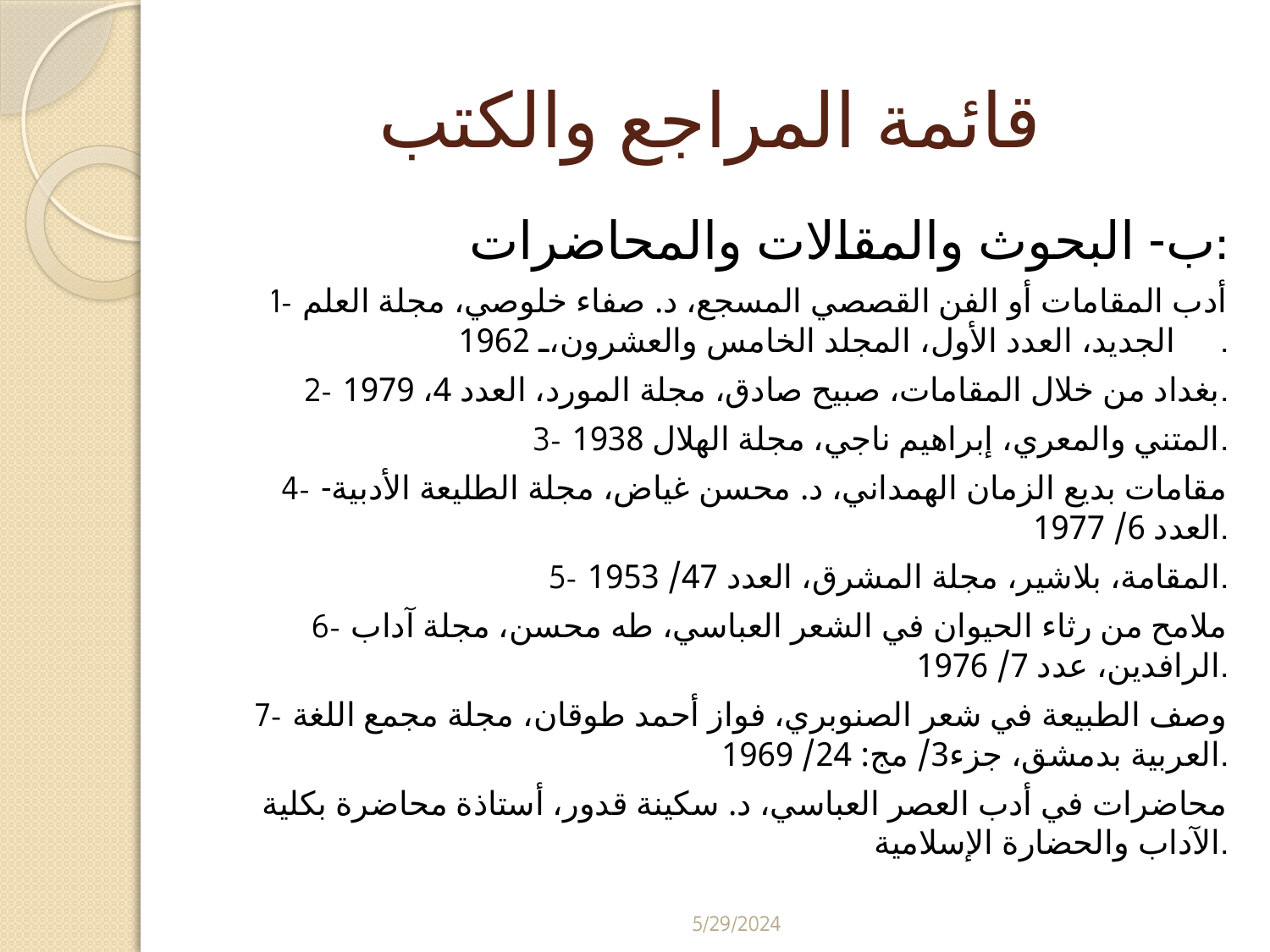

# قائمة المراجع والكتب
ب- البحوث والمقالات والمحاضرات:
1- أدب المقامات أو الفن القصصي المسجع، د. صفاء خلوصي، مجلة العلم الجديد، العدد الأول، المجلد الخامس والعشرون، 1962.
2- بغداد من خلال المقامات، صبيح صادق، مجلة المورد، العدد 4، 1979.
3- المتني والمعري، إبراهيم ناجي، مجلة الهلال 1938.
4- مقامات بديع الزمان الهمداني، د. محسن غياض، مجلة الطليعة الأدبية-العدد 6/ 1977.
5- المقامة، بلاشير، مجلة المشرق، العدد 47/ 1953.
6- ملامح من رثاء الحيوان في الشعر العباسي، طه محسن، مجلة آداب الرافدين، عدد 7/ 1976.
7- وصف الطبيعة في شعر الصنوبري، فواز أحمد طوقان، مجلة مجمع اللغة العربية بدمشق، جزء3/ مج: 24/ 1969.
محاضرات في أدب العصر العباسي، د. سكينة قدور، أستاذة محاضرة بكلية الآداب والحضارة الإسلامية.

5/29/2024